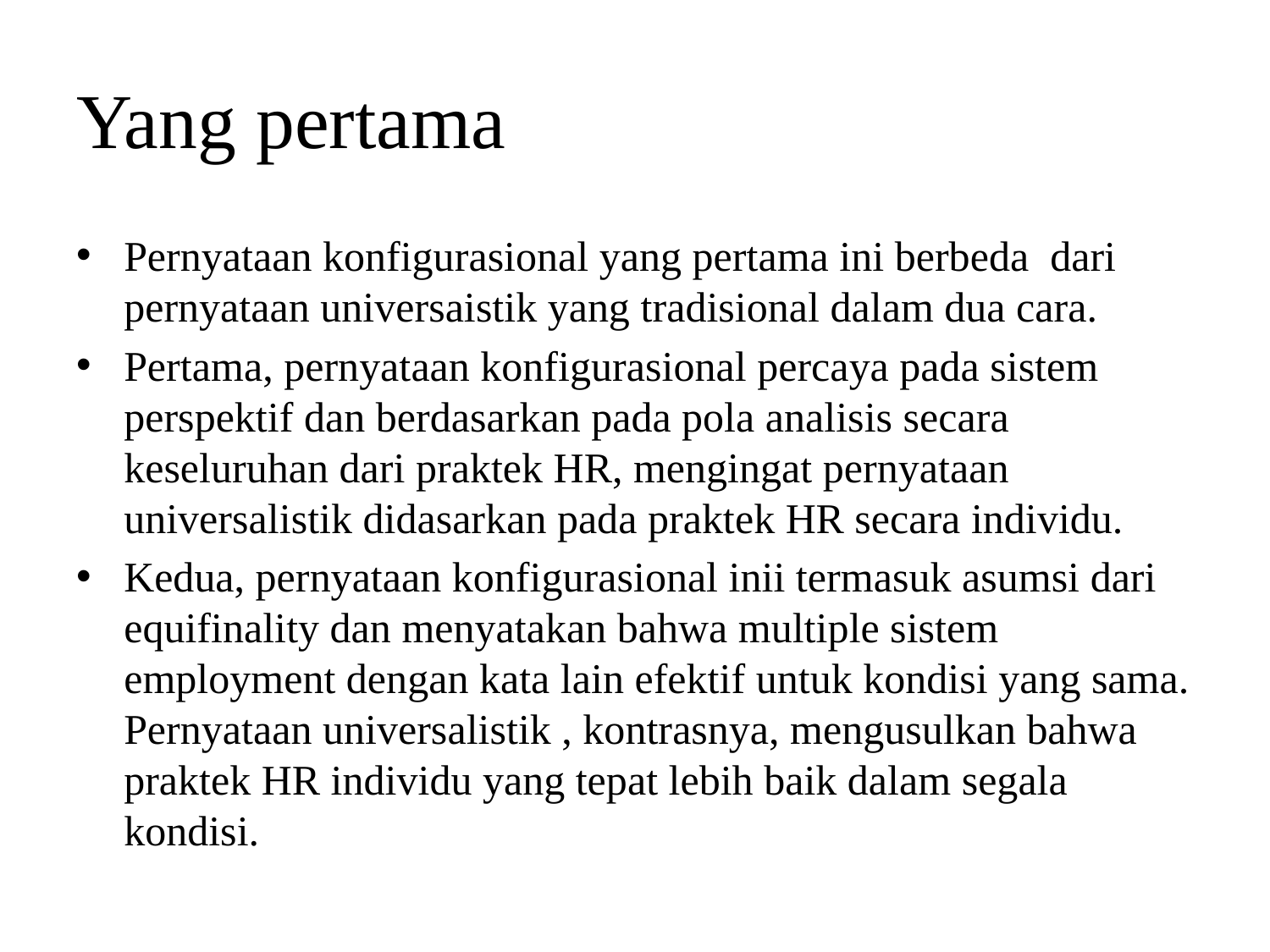

# Yang pertama
Pernyataan konfigurasional yang pertama ini berbeda  dari pernyataan universaistik yang tradisional dalam dua cara.
Pertama, pernyataan konfigurasional percaya pada sistem perspektif dan berdasarkan pada pola analisis secara keseluruhan dari praktek HR, mengingat pernyataan universalistik didasarkan pada praktek HR secara individu.
Kedua, pernyataan konfigurasional inii termasuk asumsi dari equifinality dan menyatakan bahwa multiple sistem employment dengan kata lain efektif untuk kondisi yang sama. Pernyataan universalistik , kontrasnya, mengusulkan bahwa praktek HR individu yang tepat lebih baik dalam segala kondisi.